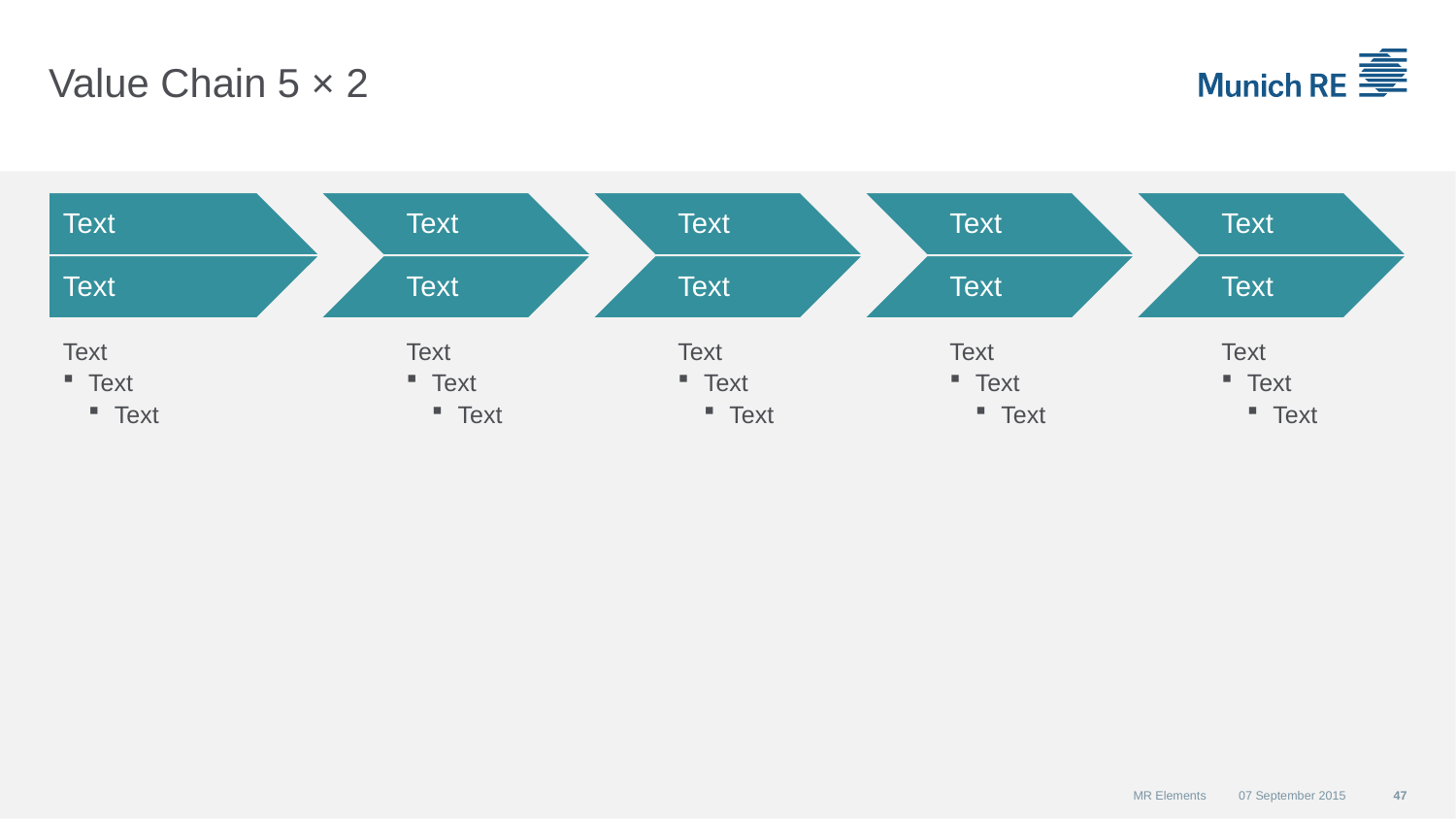

# Value Chain 5 × 2
Text
Text
Text
Text
Text
Text
Text
Text
Text
Text
Text
Text
Text
Text
Text
Text
Text
Text
Text
Text
Text
Text
Text
Text
Text
MR Elements
07 September 2015
47